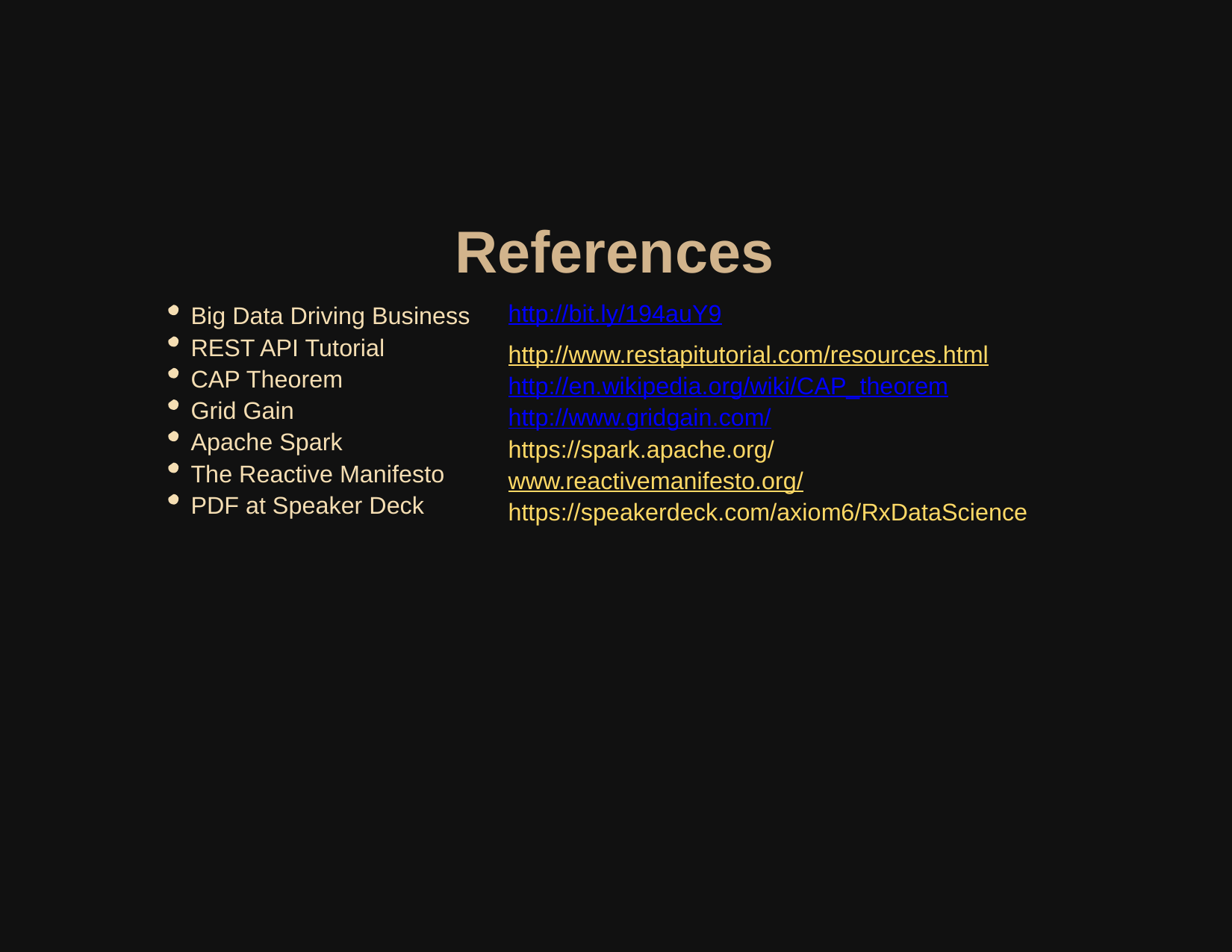

References
Big Data Driving Business REST API Tutorial
CAP Theorem Grid Gain Apache Spark
The Reactive Manifesto PDF at Speaker Deck
http://bit.ly/194auY9

http://www.restapitutorial.com/resources.html
http://en.wikipedia.org/wiki/CAP_theorem http://www.gridgain.com/
https://spark.apache.org/
www.reactivemanifesto.org/ https://speakerdeck.com/axiom6/RxDataScience